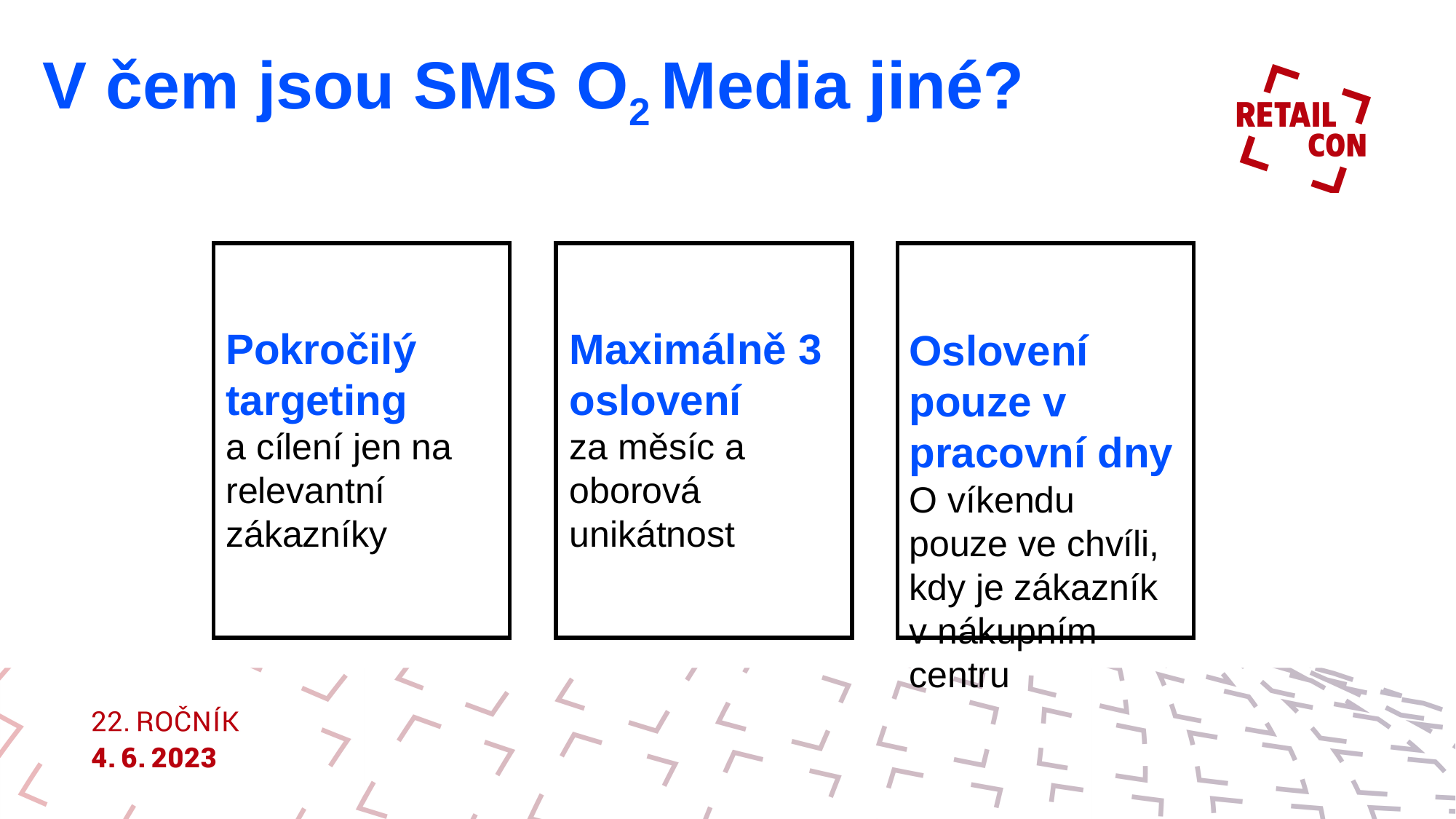

&
V čem jsou SMS O2 Media jiné?
&

Maximálně 3 oslovení
za měsíc a oborová unikátnost
Pokročilý targeting
a cílení jen na relevantní zákazníky
Oslovení pouze v pracovní dny
O víkendu pouze ve chvíli, kdy je zákazník v nákupním centru